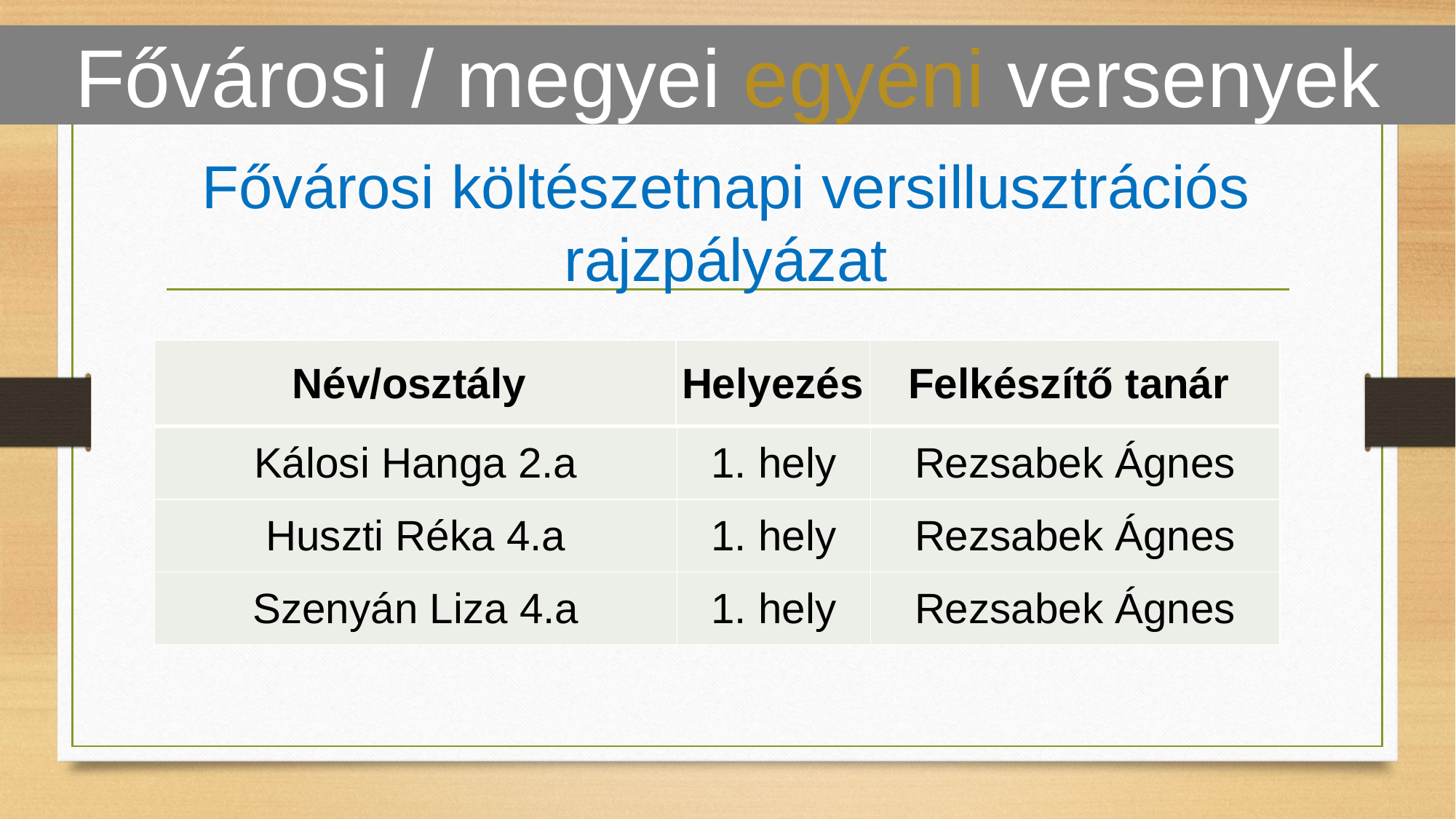

Fővárosi / megyei egyéni versenyek
Fővárosi költészetnapi versillusztrációs rajzpályázat
| Név/osztály | Helyezés | Felkészítő tanár |
| --- | --- | --- |
| Kálosi Hanga 2.a | 1. hely | Rezsabek Ágnes |
| --- | --- | --- |
| Huszti Réka 4.a | 1. hely | Rezsabek Ágnes |
| Szenyán Liza 4.a | 1. hely | Rezsabek Ágnes |